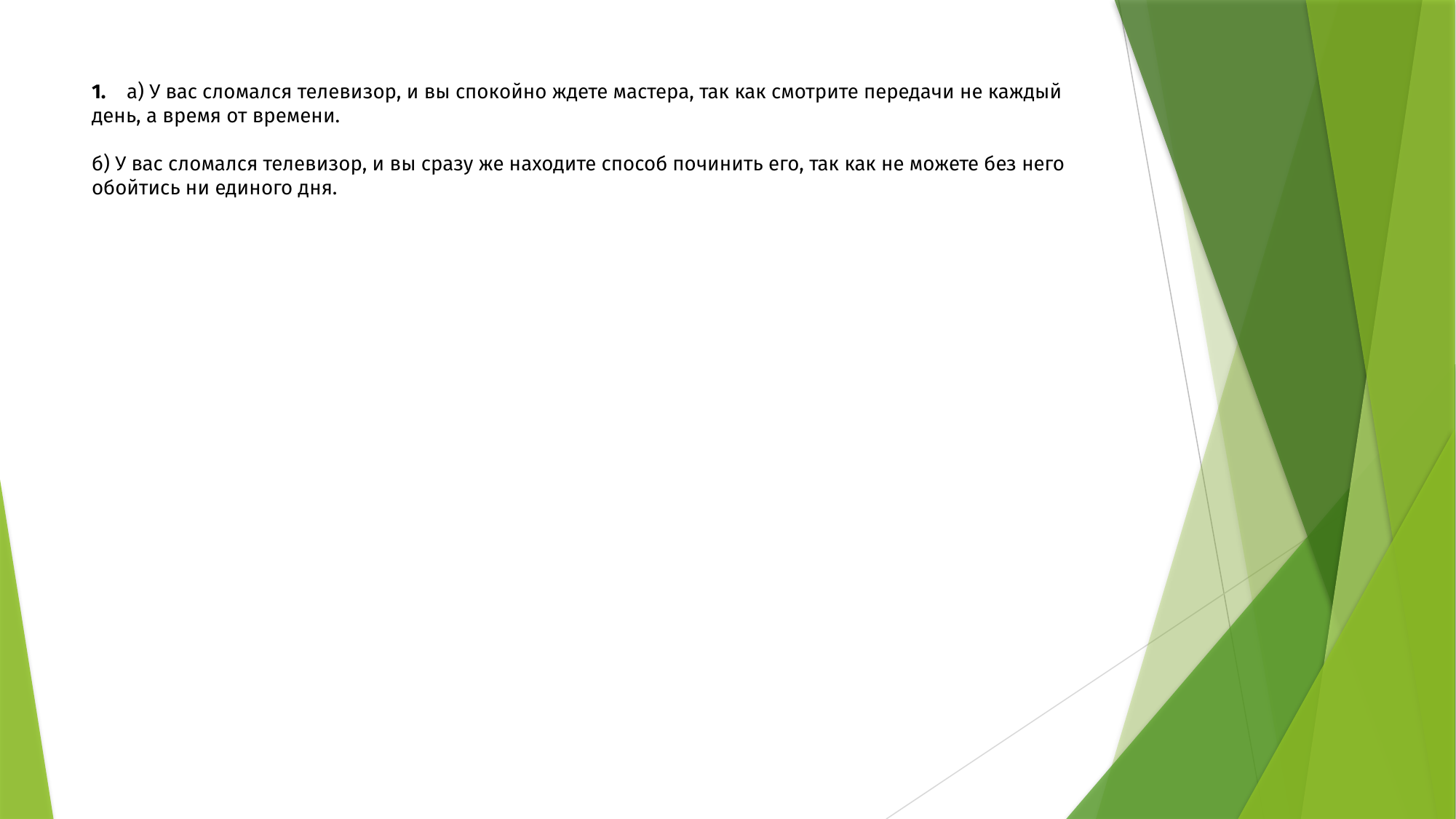

# 1.    а) У вас сломался телевизор, и вы спокойно ждете мастера, так как смотрите передачи не каждый день, а время от времени. б) У вас сломался телевизор, и вы сразу же находите способ починить его, так как не можете без него обойтись ни единого дня.